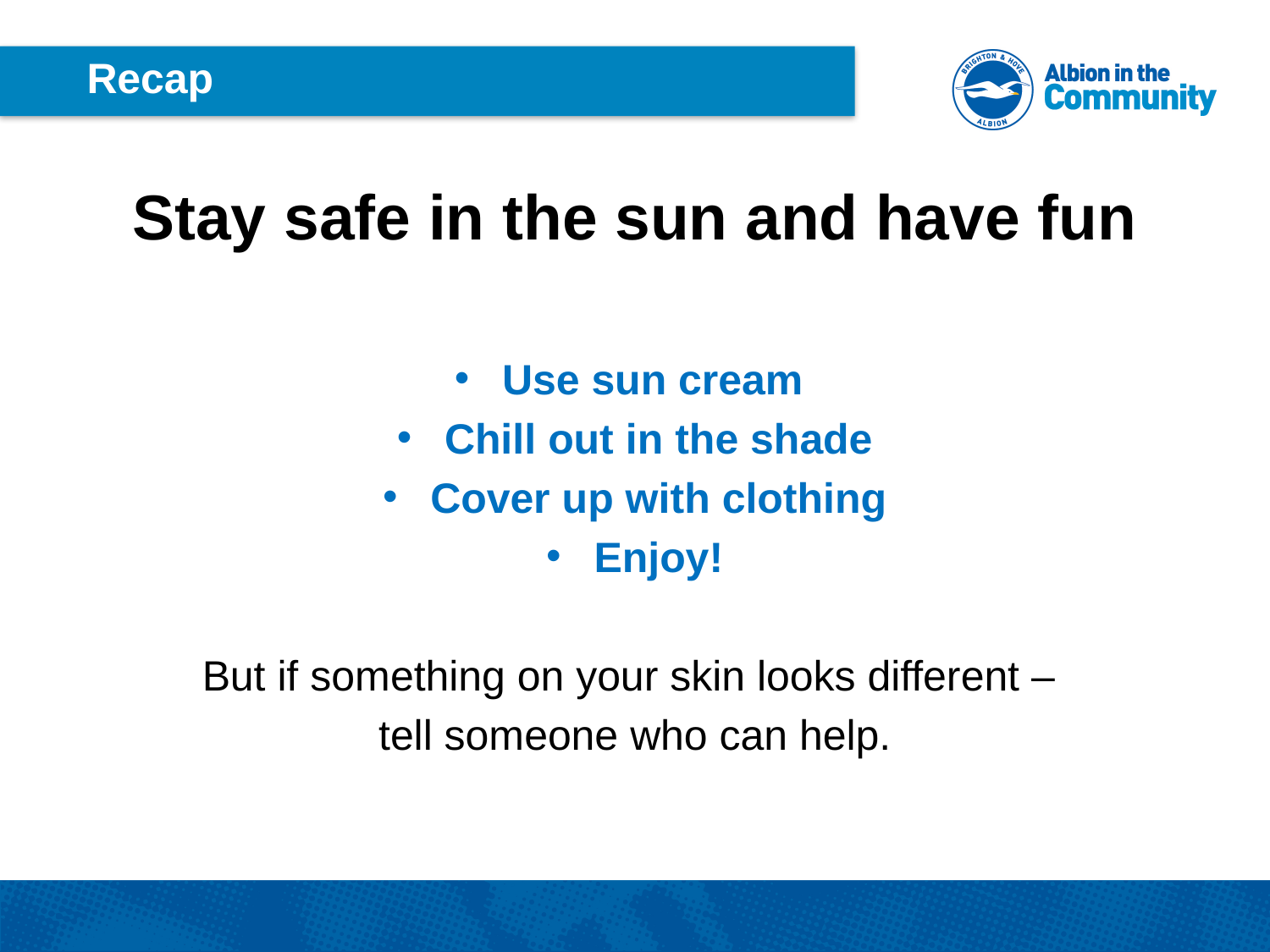

# Recap
Stay safe in the sun and have fun

Use sun cream
Chill out in the shade
Cover up with clothing
Enjoy!

But if something on your skin looks different –
tell someone who can help.